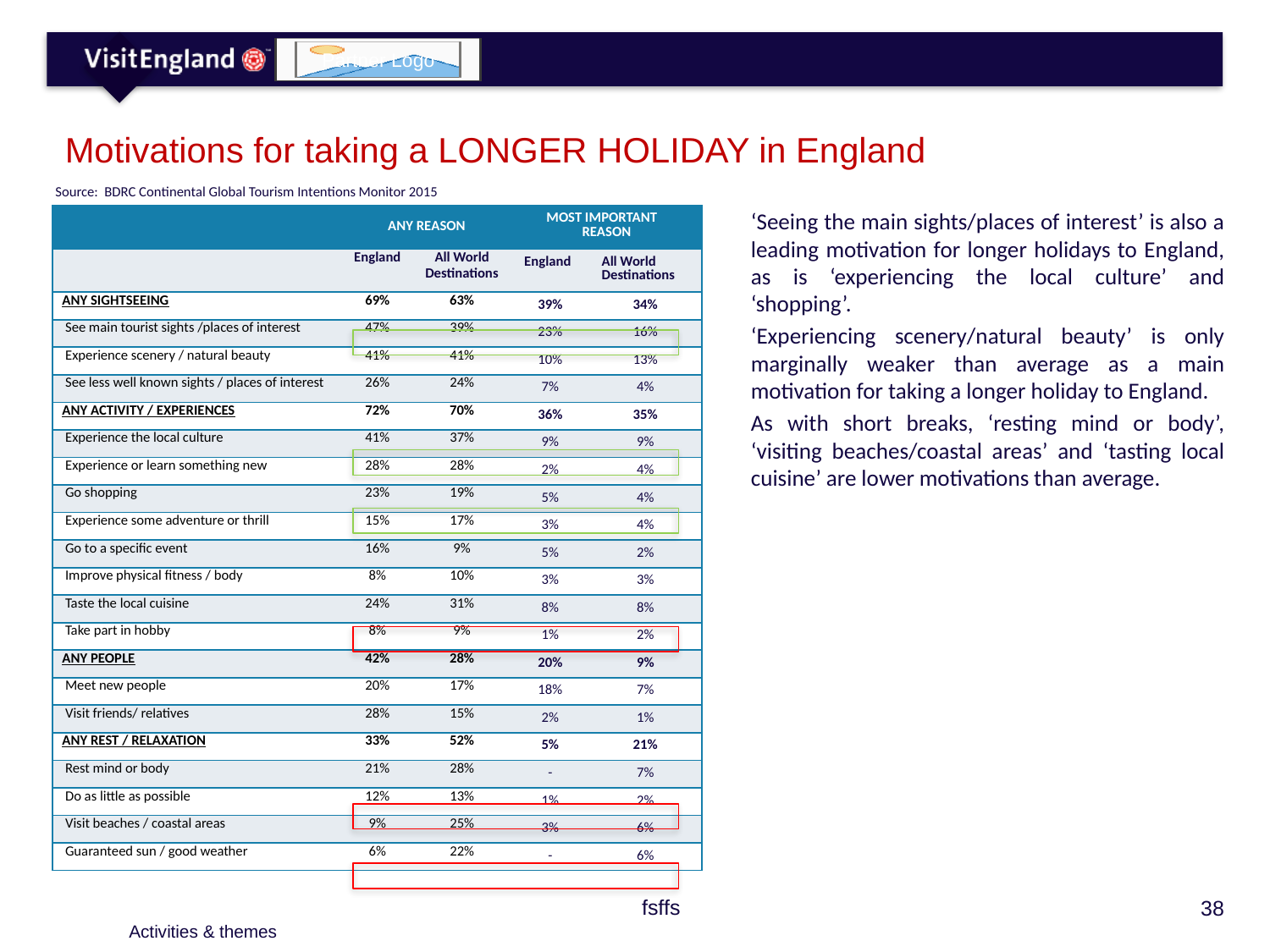

# Motivations for taking a LONGER HOLIDAY in England
Source:  BDRC Continental Global Tourism Intentions Monitor 2015
‘Seeing the main sights/places of interest’ is also a leading motivation for longer holidays to England, as is ‘experiencing the local culture’ and ‘shopping’.
‘Experiencing scenery/natural beauty’ is only marginally weaker than average as a main motivation for taking a longer holiday to England.
As with short breaks, ‘resting mind or body’, ‘visiting beaches/coastal areas’ and ‘tasting local cuisine’ are lower motivations than average.
|  | ANY REASON |  | MOST IMPORTANT REASON |  |
| --- | --- | --- | --- | --- |
|  | England | All World Destinations | England | All World Destinations |
| ANY SIGHTSEEING | 69% | 63% | 39% | 34% |
| See main tourist sights /places of interest | 47% | 39% | 23% | 16% |
| Experience scenery / natural beauty | 41% | 41% | 10% | 13% |
| See less well known sights / places of interest | 26% | 24% | 7% | 4% |
| ANY ACTIVITY / EXPERIENCES | 72% | 70% | 36% | 35% |
| Experience the local culture | 41% | 37% | 9% | 9% |
| Experience or learn something new | 28% | 28% | 2% | 4% |
| Go shopping | 23% | 19% | 5% | 4% |
| Experience some adventure or thrill | 15% | 17% | 3% | 4% |
| Go to a specific event | 16% | 9% | 5% | 2% |
| Improve physical fitness / body | 8% | 10% | 3% | 3% |
| Taste the local cuisine | 24% | 31% | 8% | 8% |
| Take part in hobby | 8% | 9% | 1% | 2% |
| ANY PEOPLE | 42% | 28% | 20% | 9% |
| Meet new people | 20% | 17% | 18% | 7% |
| Visit friends/ relatives | 28% | 15% | 2% | 1% |
| ANY REST / RELAXATION | 33% | 52% | 5% | 21% |
| Rest mind or body | 21% | 28% | - | 7% |
| Do as little as possible | 12% | 13% | 1% | 2% |
| Visit beaches / coastal areas | 9% | 25% | 3% | 6% |
| Guaranteed sun / good weather | 6% | 22% | - | 6% |

fsffs

Activities & themes